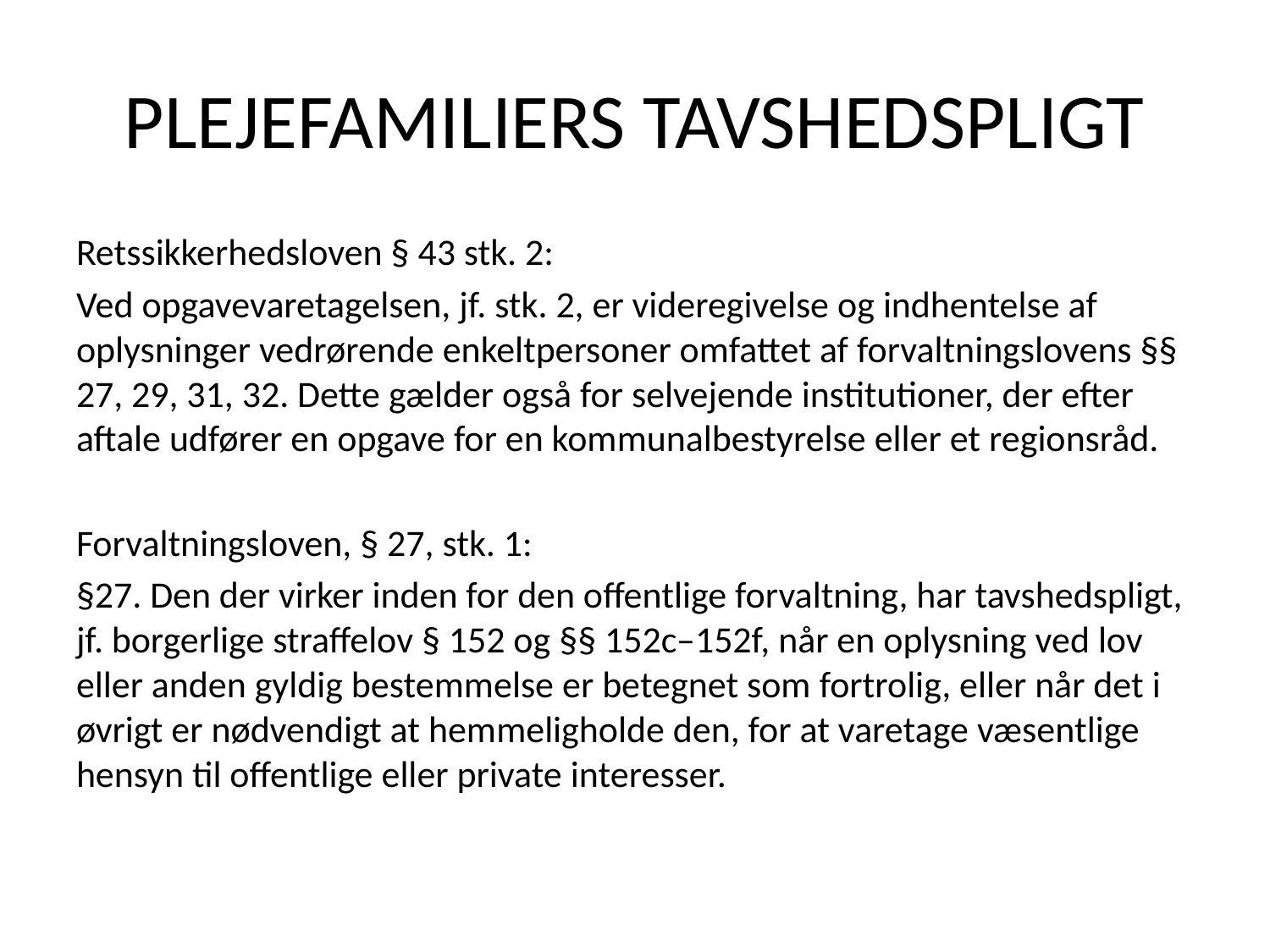

# PLEJEFAMILIERS TAVSHEDSPLIGT
Retssikkerhedsloven § 43 stk. 2:
Ved opgavevaretagelsen, jf. stk. 2, er videregivelse og indhentelse af oplysninger vedrørende enkeltpersoner omfattet af forvaltningslovens §§ 27, 29, 31, 32. Dette gælder også for selvejende institutioner, der efter aftale udfører en opgave for en kommunalbestyrelse eller et regionsråd.

Forvaltningsloven, § 27, stk. 1:
§27. Den der virker inden for den offentlige forvaltning, har tavshedspligt, jf. borgerlige straffelov § 152 og §§ 152c–152f, når en oplysning ved lov eller anden gyldig bestemmelse er betegnet som fortrolig, eller når det i øvrigt er nødvendigt at hemmeligholde den, for at varetage væsentlige hensyn til offentlige eller private interesser.